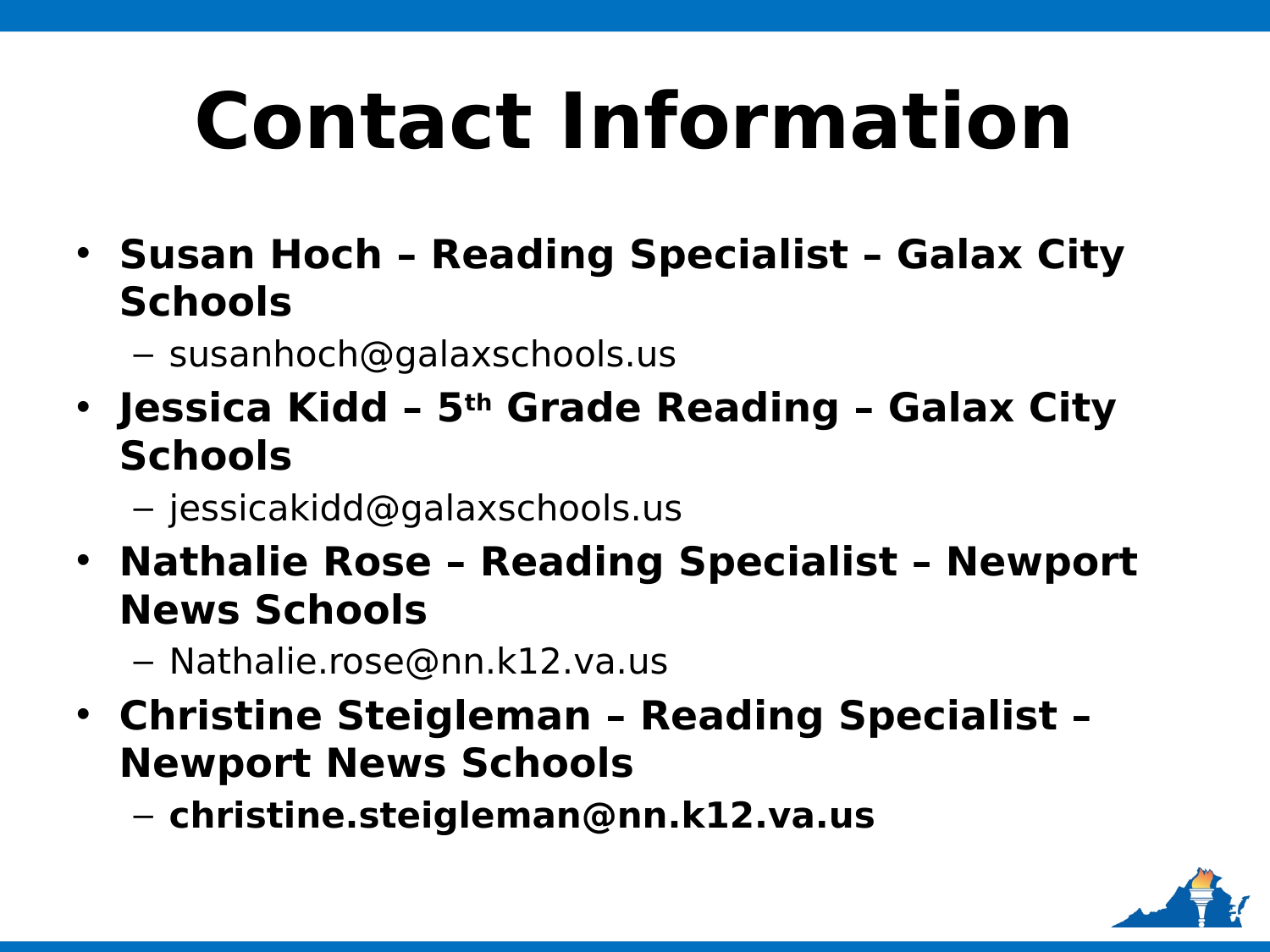

# Contact Information
Susan Hoch – Reading Specialist – Galax City Schools
susanhoch@galaxschools.us
Jessica Kidd – 5th Grade Reading – Galax City Schools
jessicakidd@galaxschools.us
Nathalie Rose – Reading Specialist – Newport News Schools
Nathalie.rose@nn.k12.va.us
Christine Steigleman – Reading Specialist – Newport News Schools
christine.steigleman@nn.k12.va.us